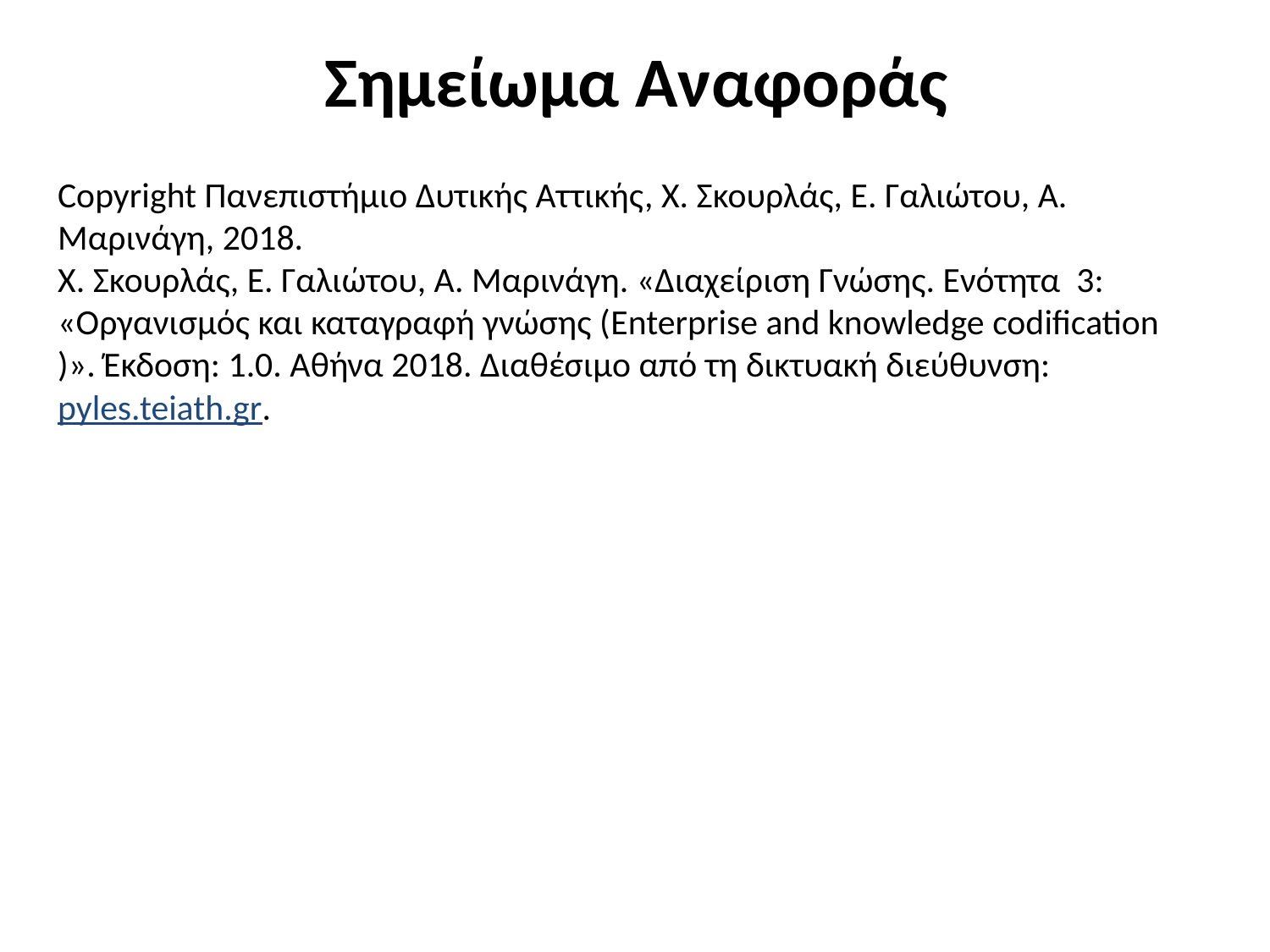

# Σημείωμα Αναφοράς
Copyright Πανεπιστήμιο Δυτικής Αττικής, Χ. Σκουρλάς, Ε. Γαλιώτου, Α. Μαρινάγη, 2018.
Χ. Σκουρλάς, Ε. Γαλιώτου, Α. Μαρινάγη. «Διαχείριση Γνώσης. Ενότητα  3: «Οργανισμός και καταγραφή γνώσης (Enterprise and knowledge codification
)». Έκδοση: 1.0. Αθήνα 2018. Διαθέσιμο από τη δικτυακή διεύθυνση: pyles.teiath.gr.